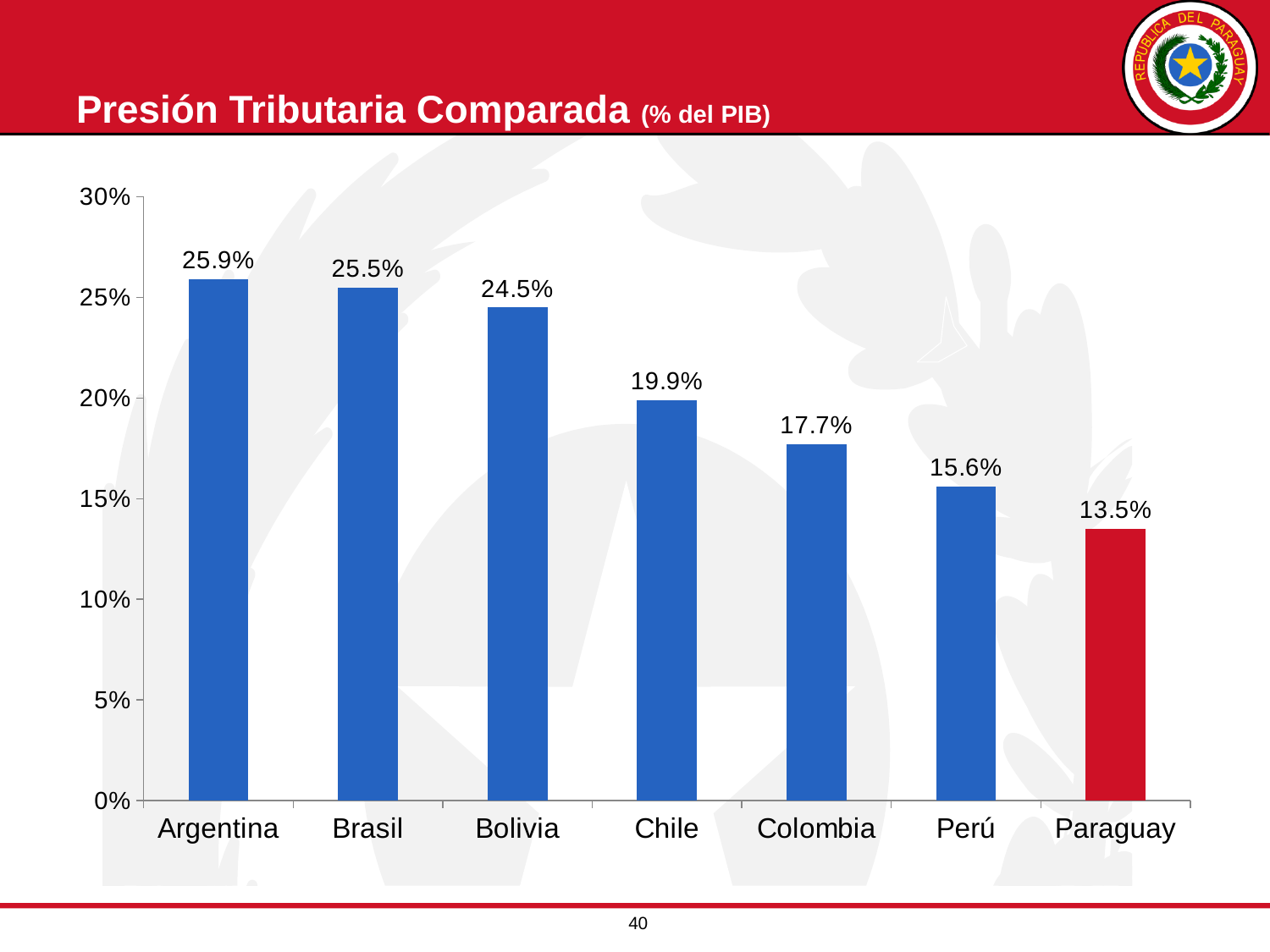

# Presión Tributaria Comparada (% del PIB)

### Chart

| Category | 2010 |
|---|---|
| Argentina | 0.259 |
| Brasil | 0.255 |
| Bolivia | 0.245 |
| Chile | 0.199 |
| Colombia | 0.177 |
| Perú | 0.156 |
| Paraguay | 0.135 |